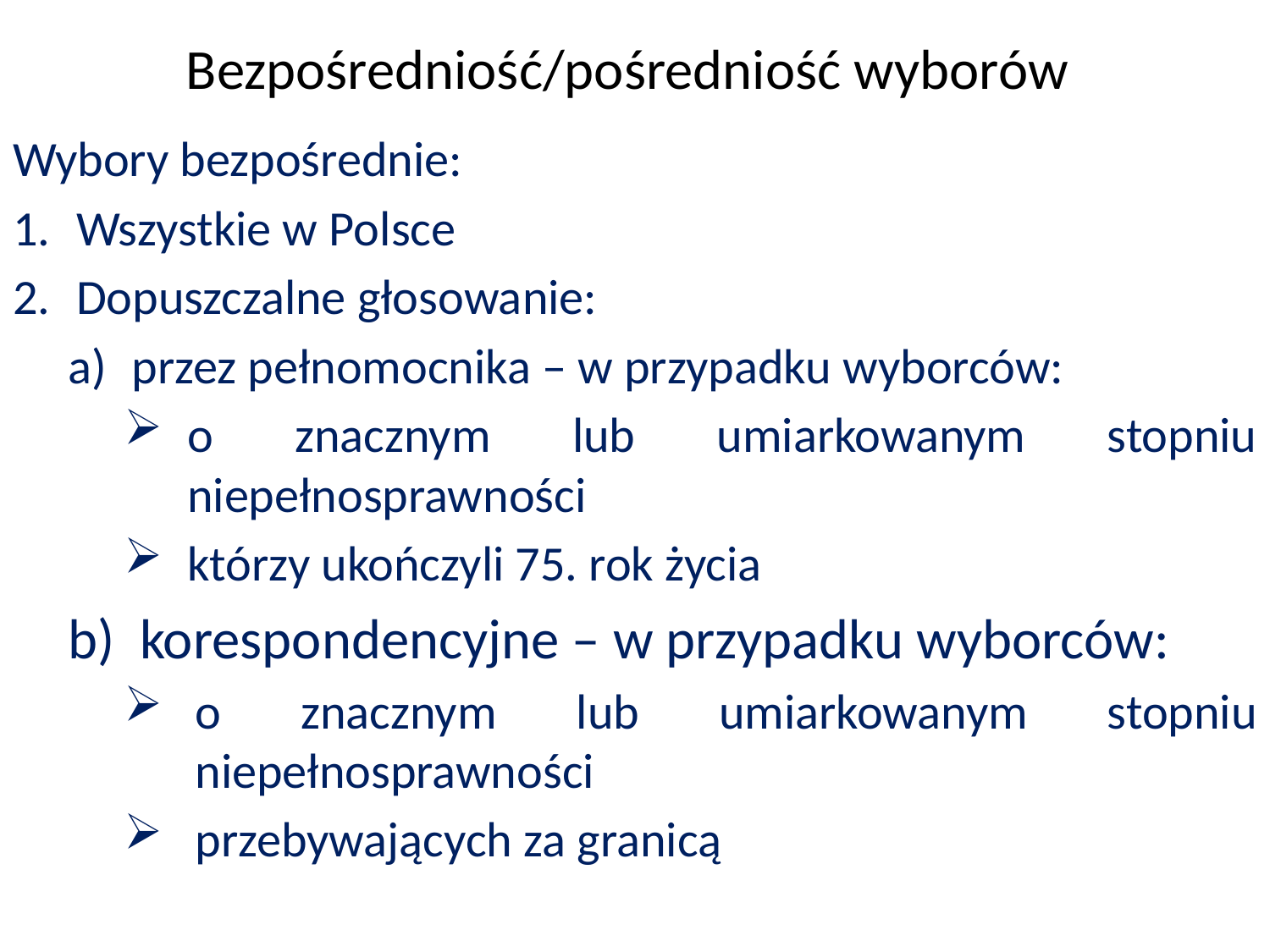

Bezpośredniość/pośredniość wyborów

Wybory bezpośrednie:
Wszystkie w Polsce
Dopuszczalne głosowanie:
przez pełnomocnika – w przypadku wyborców:
o znacznym lub umiarkowanym stopniu niepełnosprawności
którzy ukończyli 75. rok życia
korespondencyjne – w przypadku wyborców:
o znacznym lub umiarkowanym stopniu niepełnosprawności
przebywających za granicą